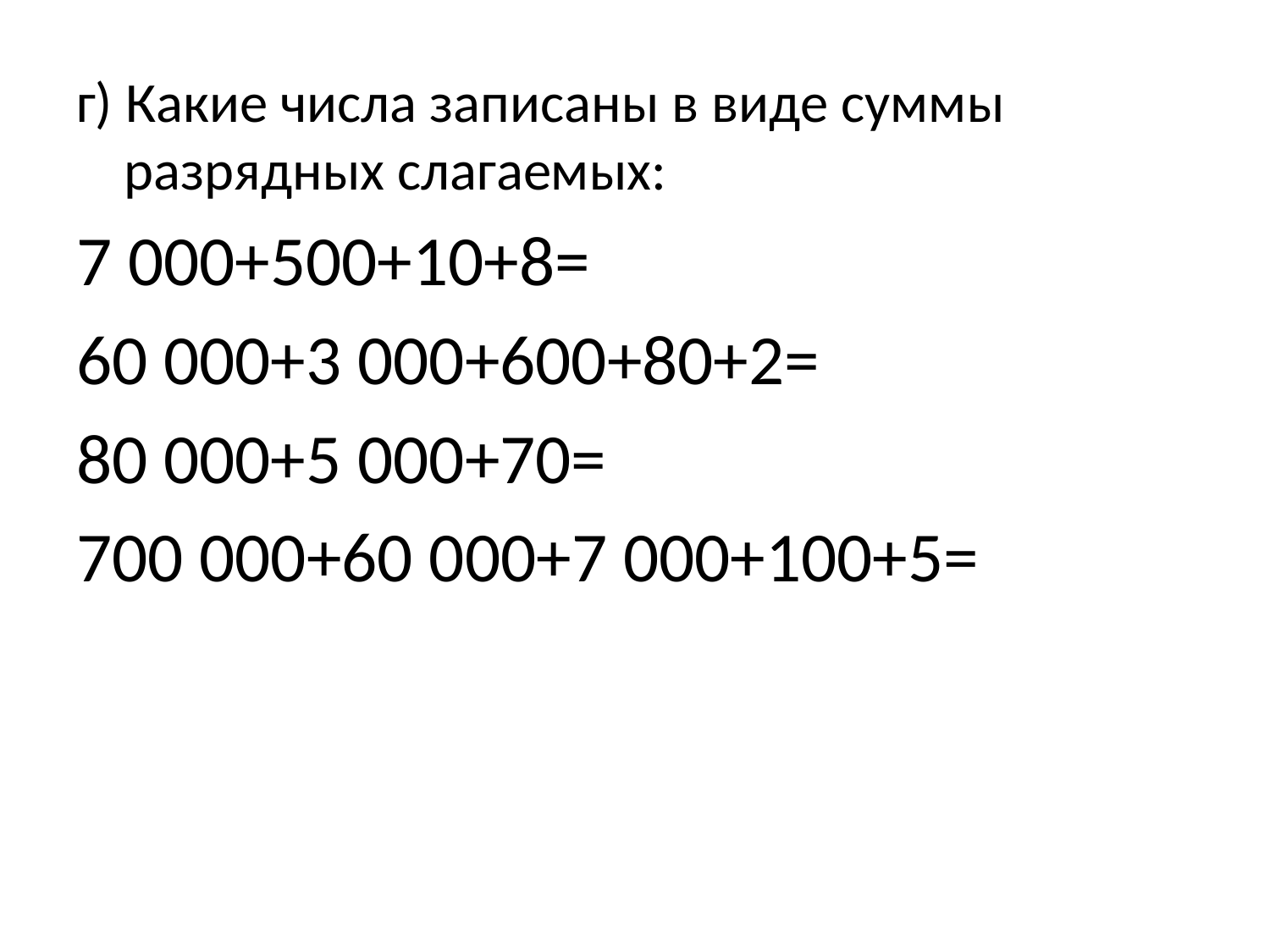

г) Какие числа записаны в виде суммы разрядных слагаемых:
7 000+500+10+8=
60 000+3 000+600+80+2=
80 000+5 000+70=
700 000+60 000+7 000+100+5=